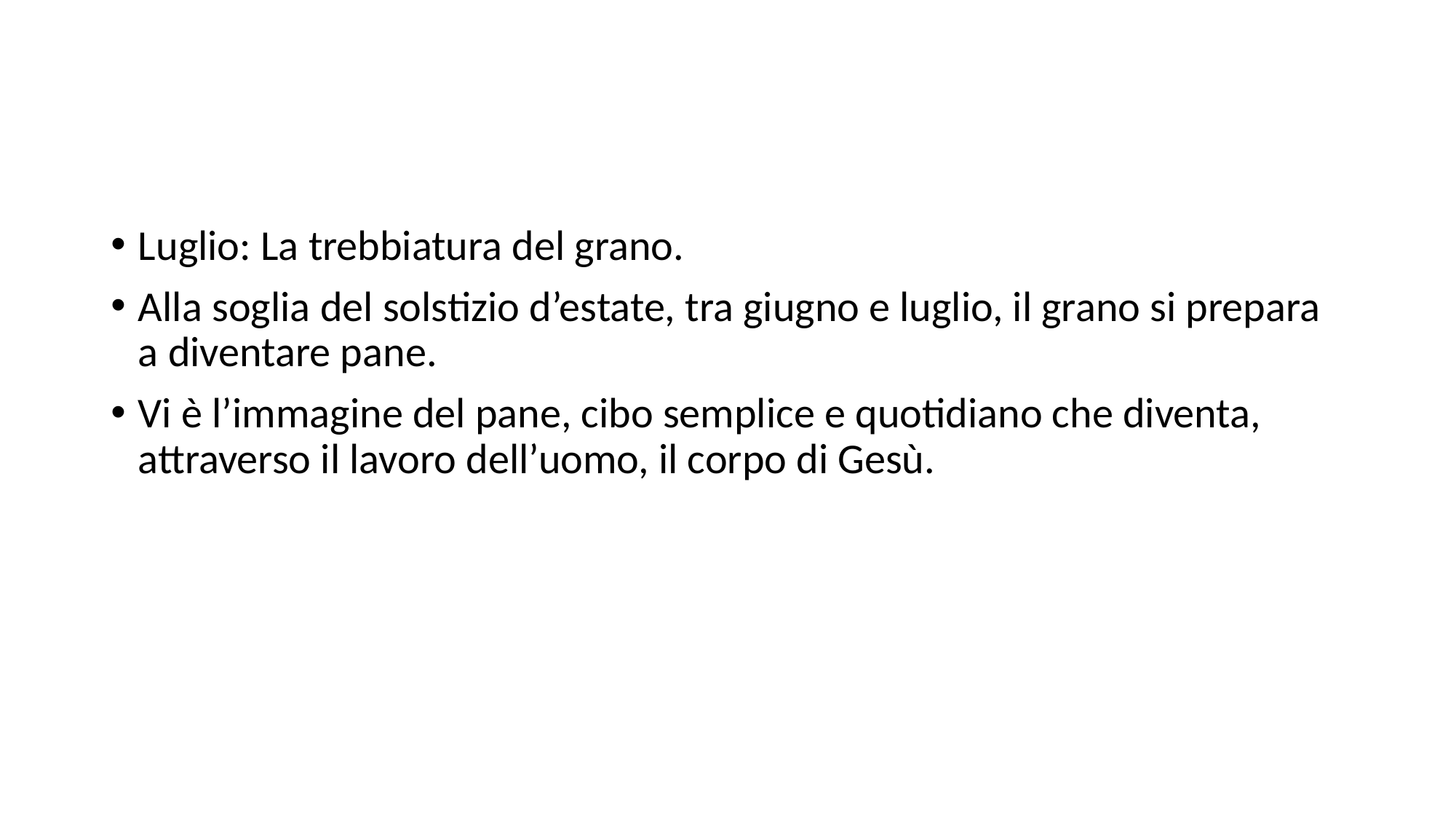

#
Luglio: La trebbiatura del grano.
Alla soglia del solstizio d’estate, tra giugno e luglio, il grano si prepara a diventare pane.
Vi è l’immagine del pane, cibo semplice e quotidiano che diventa, attraverso il lavoro dell’uomo, il corpo di Gesù.